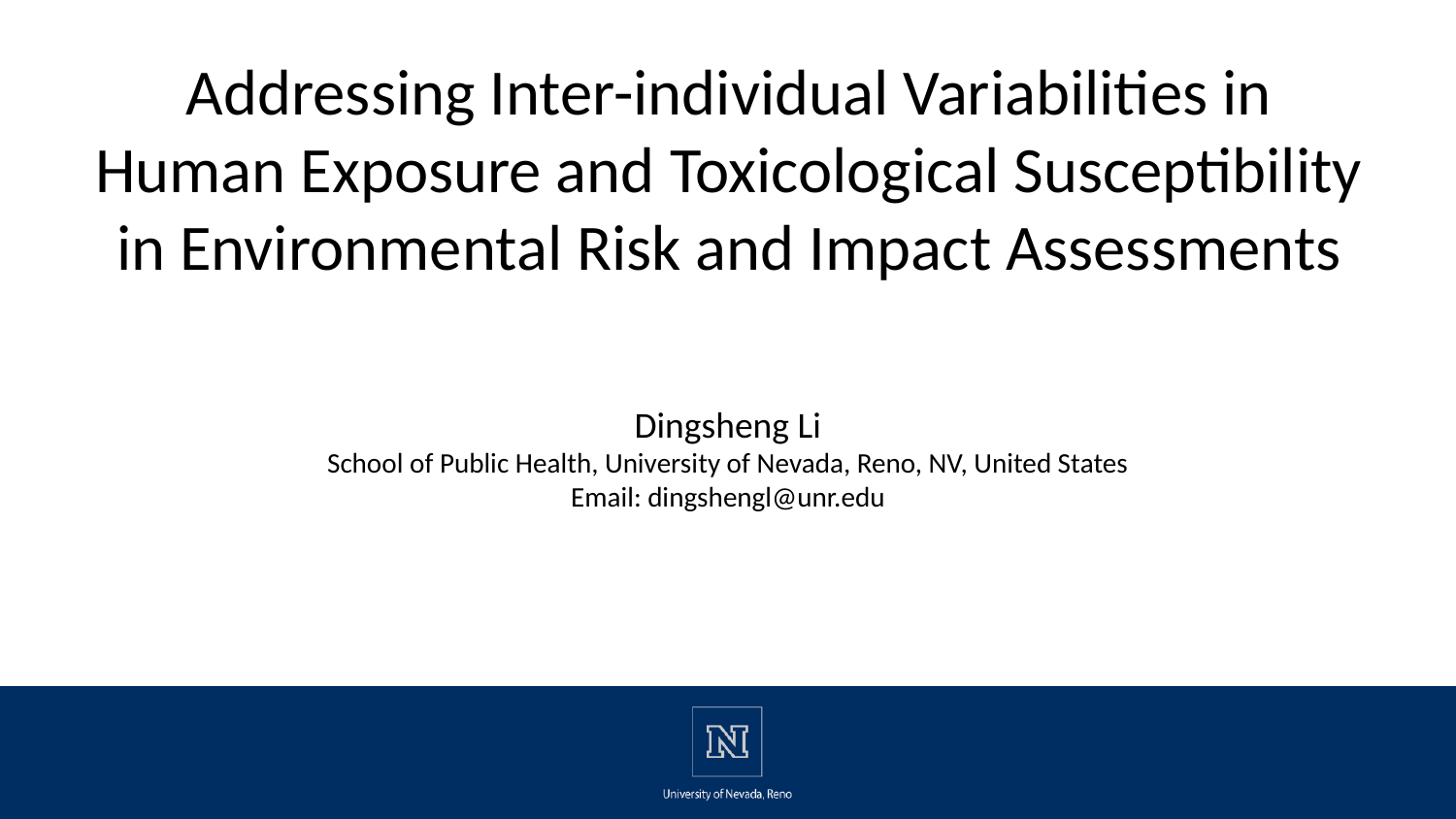

# Addressing Inter-individual Variabilities in Human Exposure and Toxicological Susceptibility in Environmental Risk and Impact Assessments
Dingsheng Li
School of Public Health, University of Nevada, Reno, NV, United States
Email: dingshengl@unr.edu